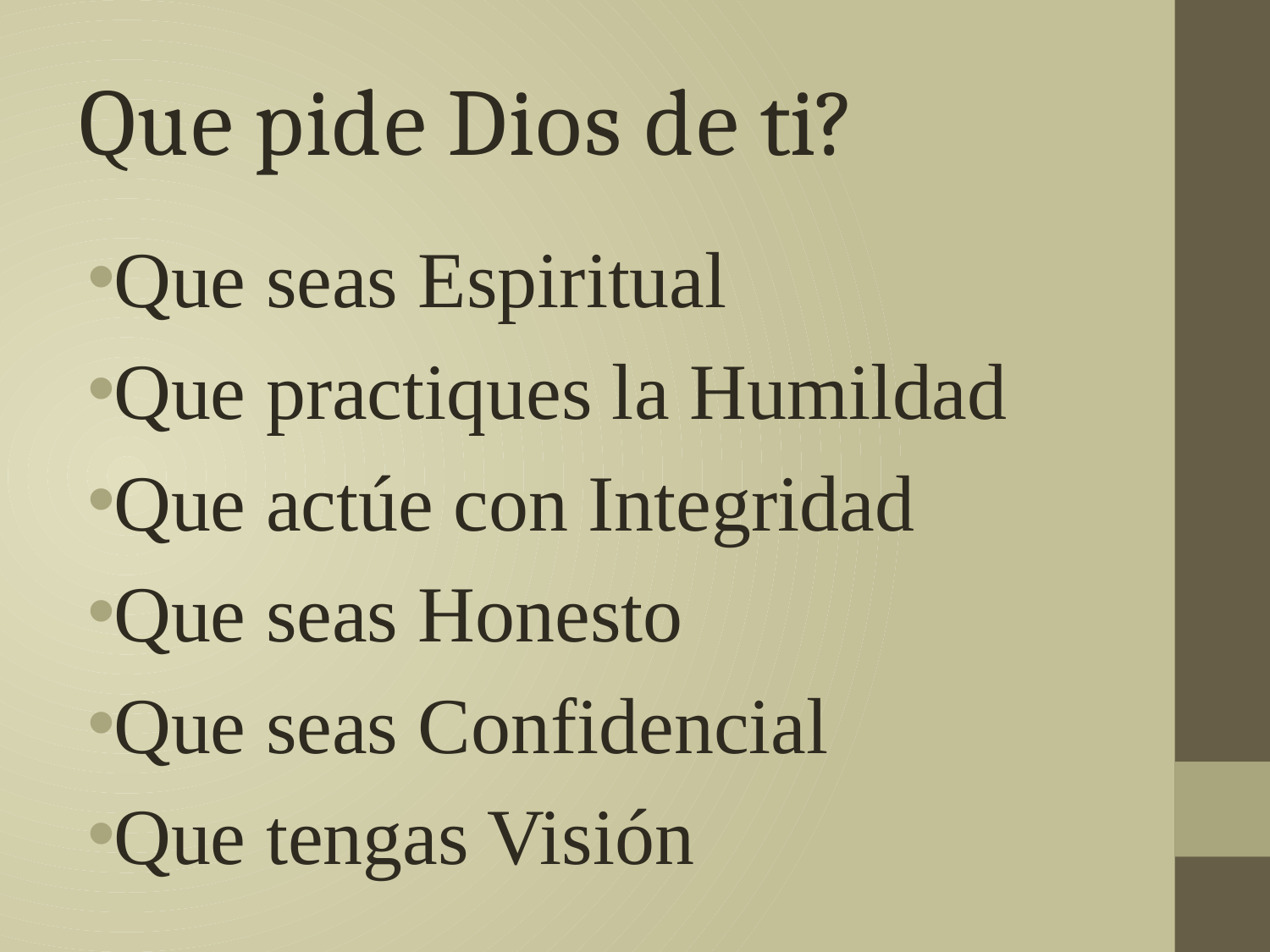

# Que pide Dios de ti?
Que seas Espiritual
Que practiques la Humildad
Que actúe con Integridad
Que seas Honesto
Que seas Confidencial
Que tengas Visión